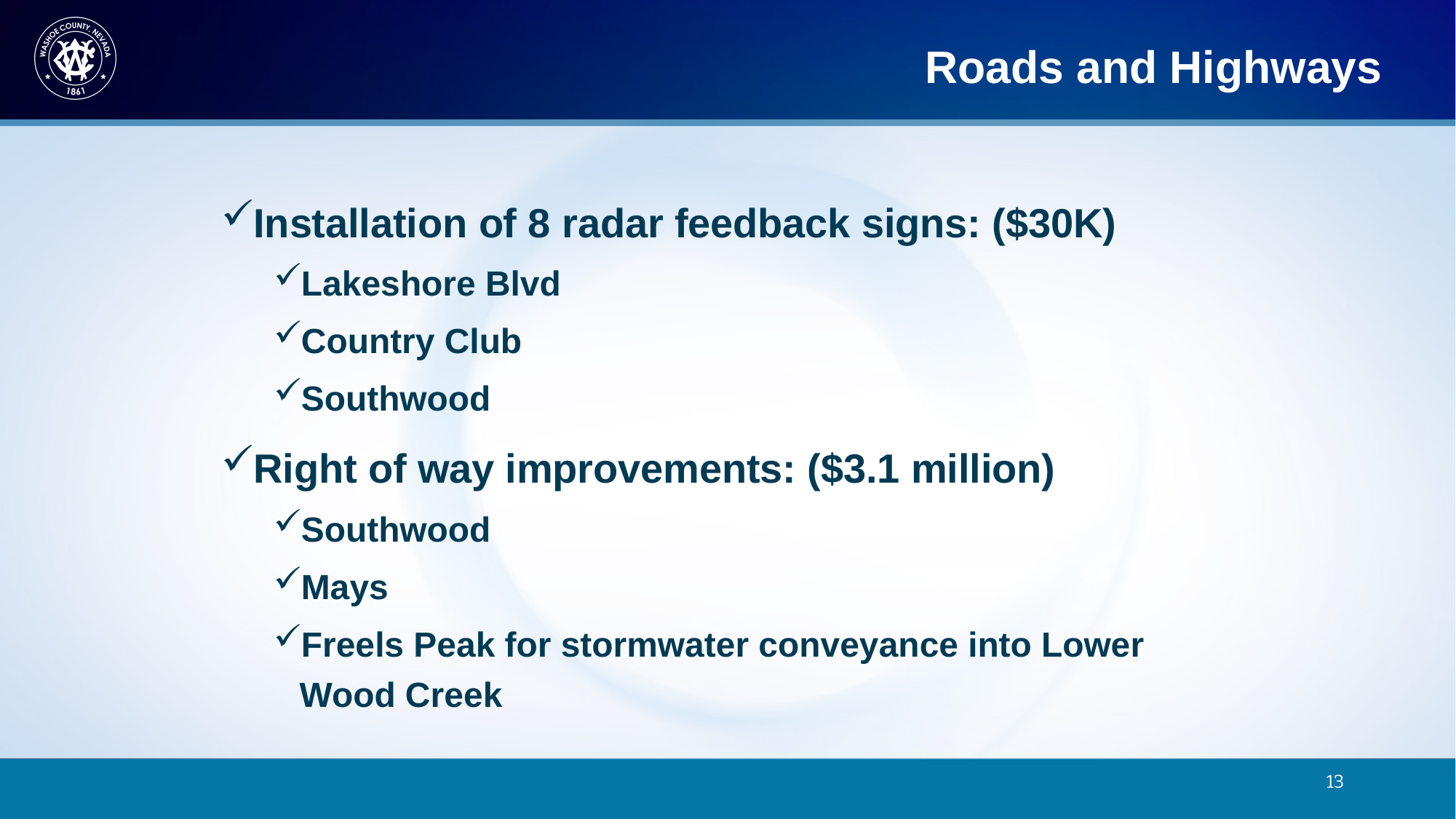

Roads and Highways
Installation of 8 radar feedback signs: ($30K)
Lakeshore Blvd
Country Club
Southwood
Right of way improvements: ($3.1 million)
Southwood
Mays
Freels Peak for stormwater conveyance into Lower Wood Creek

13